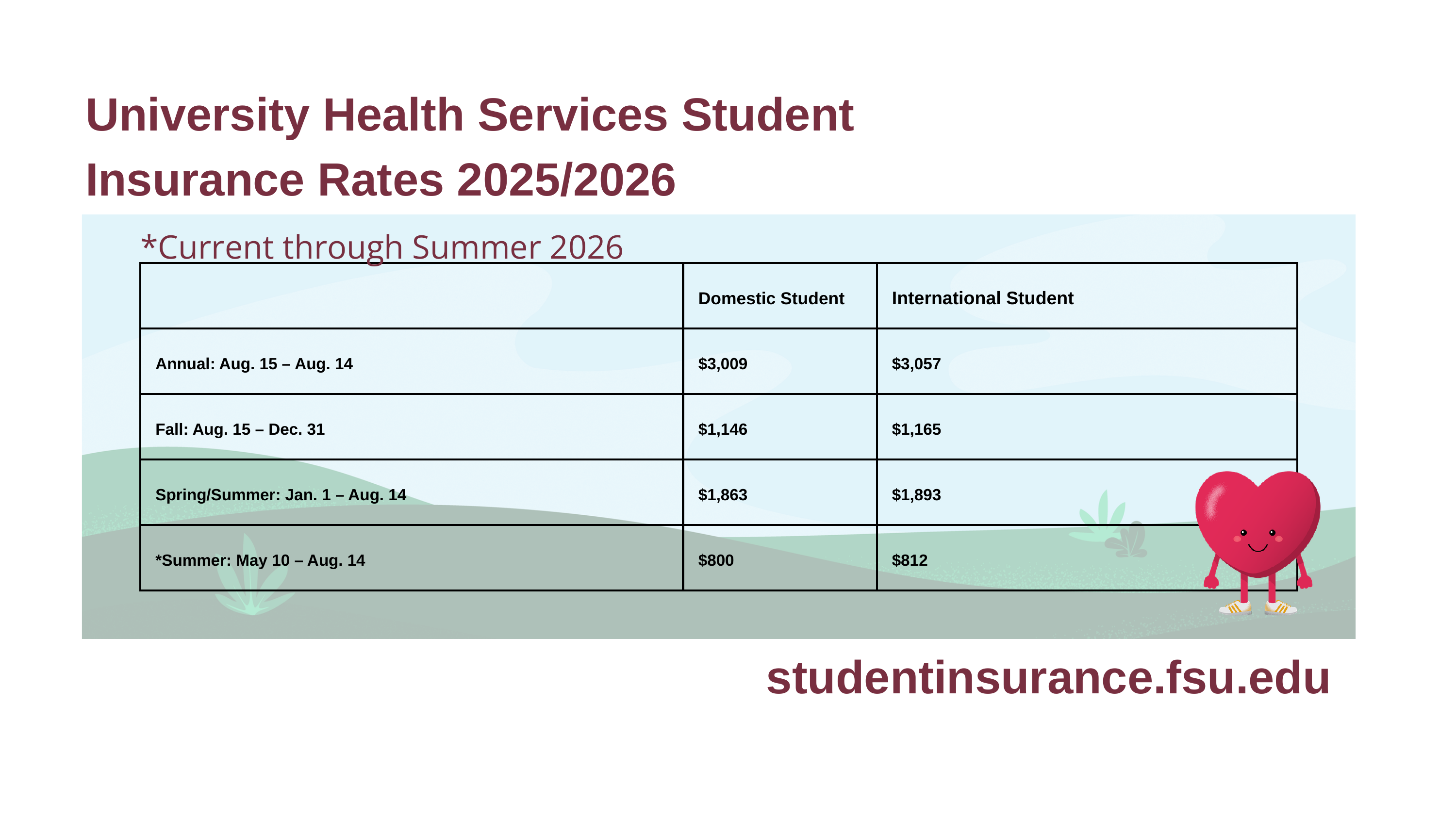

University Health Services Student Insurance Rates 2025/2026

*Current through Summer 2026
| ​ | Domestic Student​ | International Student​ |
| --- | --- | --- |
| Annual: Aug. 15 – Aug. 14​ | $3,009 | $3,057 |
| Fall: Aug. 15 – Dec. 31​ | $1,146 | $1,165 |
| Spring/Summer: Jan. 1 – Aug. 14​ | $1,863 | $1,893 |
| \*Summer: May 10 – Aug. 14​ | $800 | $812 |

studentinsurance.fsu.edu